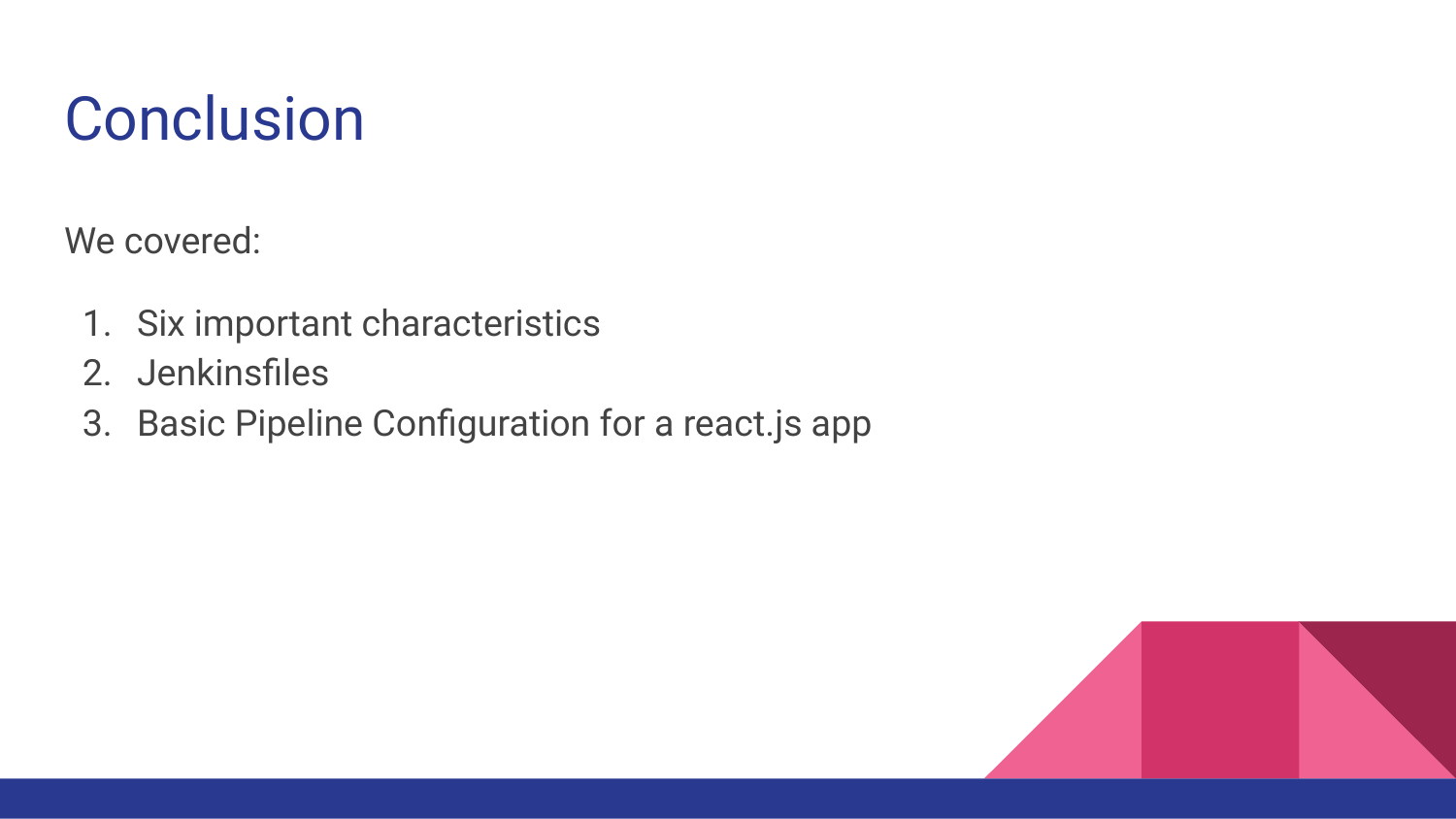

# Conclusion
We covered:
Six important characteristics
Jenkinsfiles
Basic Pipeline Configuration for a react.js app